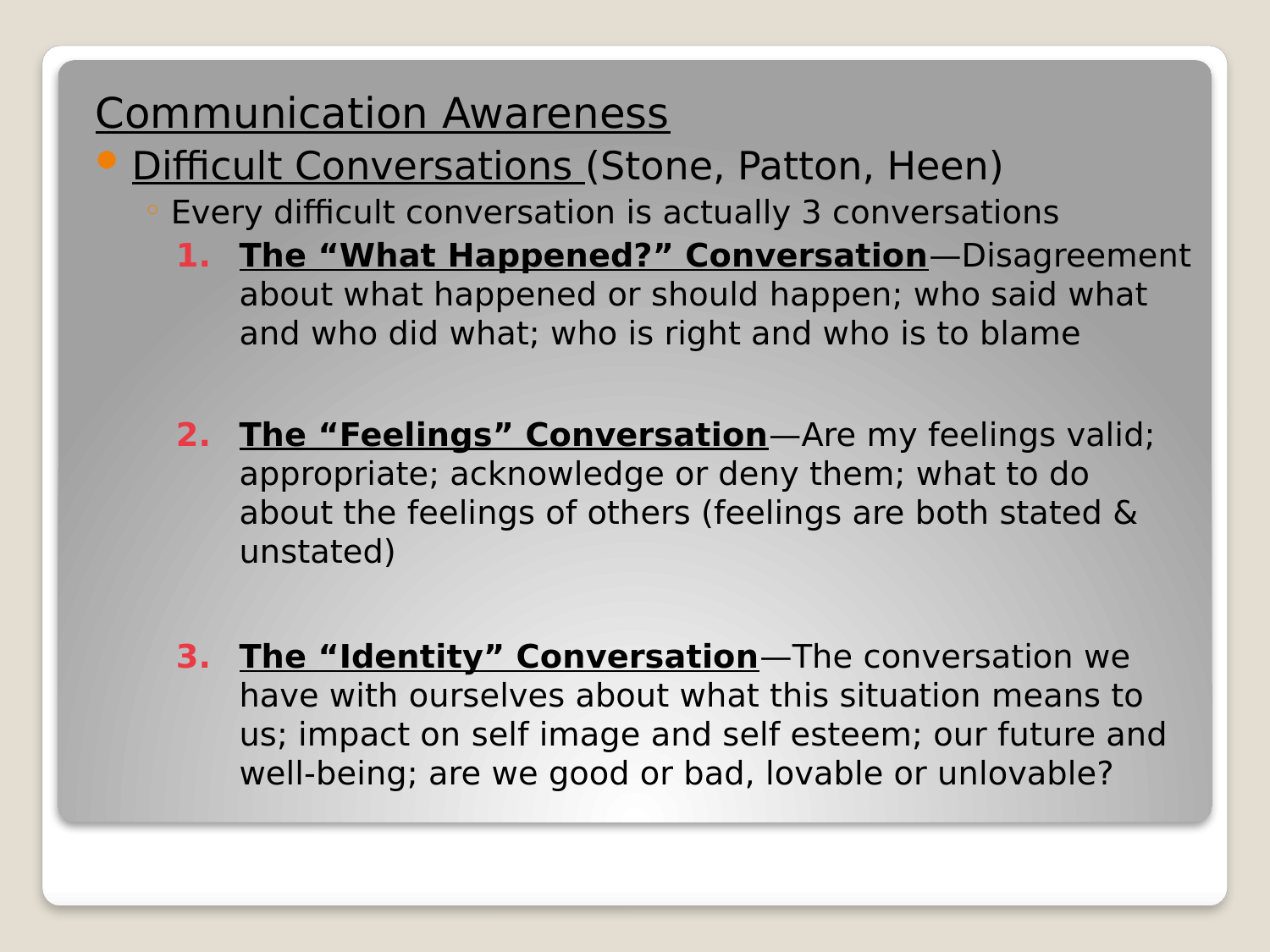

Communication Awareness
Difficult Conversations (Stone, Patton, Heen)
Every difficult conversation is actually 3 conversations
The “What Happened?” Conversation—Disagreement about what happened or should happen; who said what and who did what; who is right and who is to blame

The “Feelings” Conversation—Are my feelings valid; appropriate; acknowledge or deny them; what to do about the feelings of others (feelings are both stated & unstated)

The “Identity” Conversation—The conversation we have with ourselves about what this situation means to us; impact on self image and self esteem; our future and well-being; are we good or bad, lovable or unlovable?

#